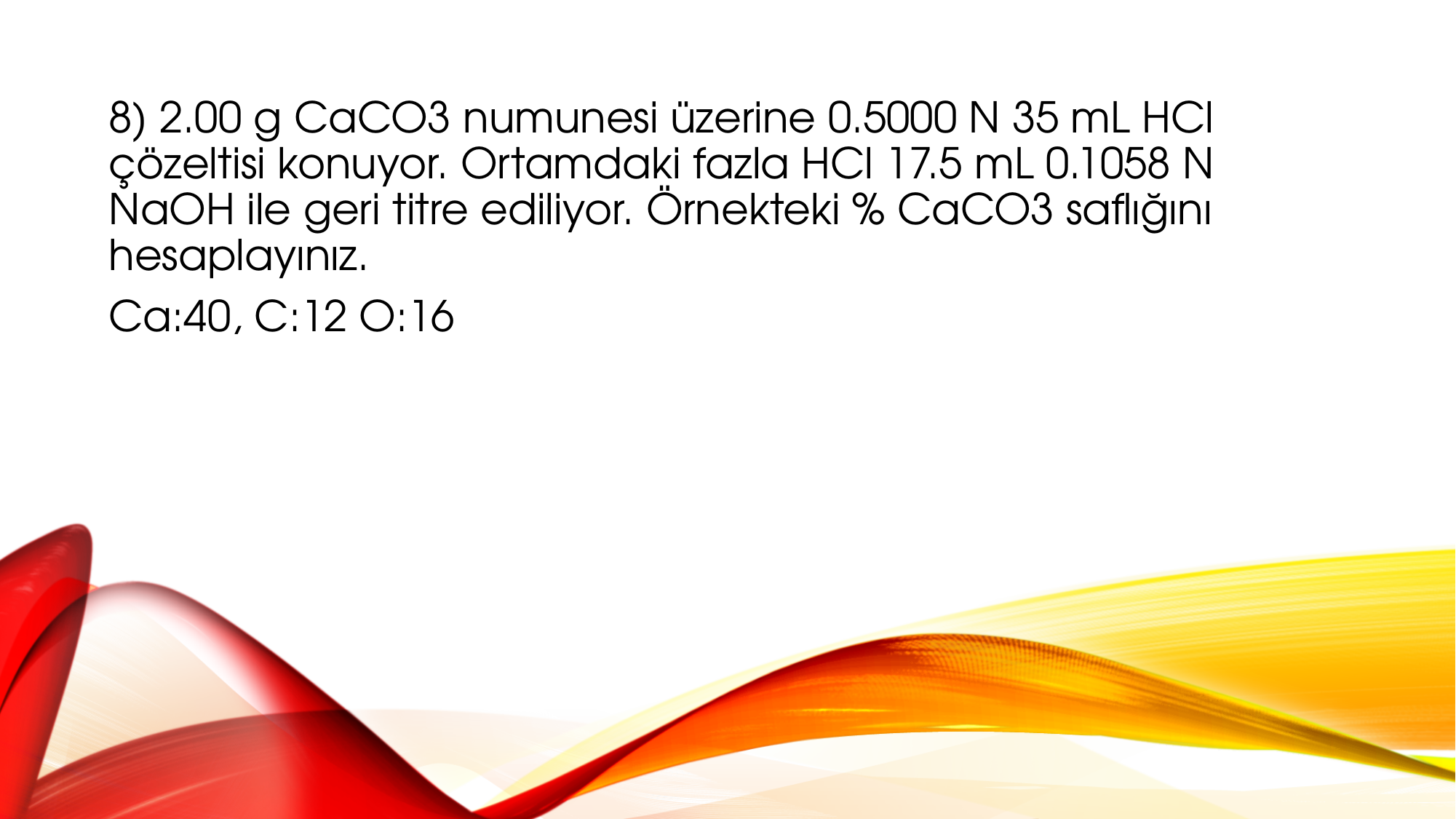

8) 2.00 g CaCO3 numunesi üzerine 0.5000 N 35 mL HCl çözeltisi konuyor. Ortamdaki fazla HCl 17.5 mL 0.1058 N NaOH ile geri titre ediliyor. Örnekteki % CaCO3 saflığını hesaplayınız.
Ca:40, C:12 O:16